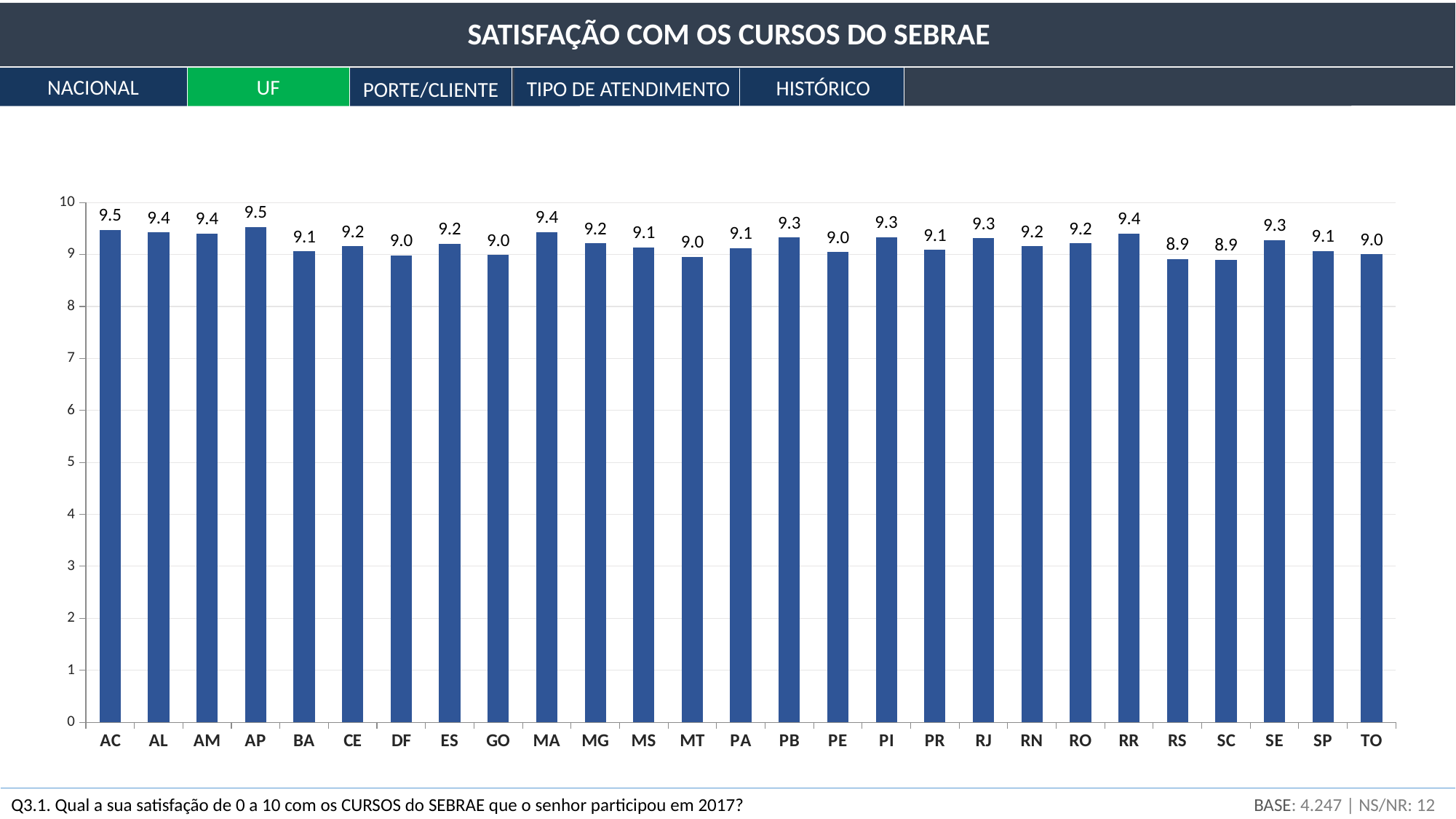

SATISFAÇÃO COM OS CURSOS DO SEBRAE
NACIONAL
UF
HISTÓRICO
TIPO DE ATENDIMENTO
PORTE/CLIENTE

### Chart

| Category | Sim |
|---|---|
| AC | 9.473100690657944 |
| AL | 9.424377748560547 |
| AM | 9.398651025521184 |
| AP | 9.525660768283123 |
| BA | 9.061492642053866 |
| CE | 9.160373797548496 |
| DF | 8.978656310737083 |
| ES | 9.20564611300752 |
| GO | 8.989141119130254 |
| MA | 9.427686459225756 |
| MG | 9.216419619629894 |
| MS | 9.135348443046167 |
| MT | 8.955196857574363 |
| PA | 9.120493947300533 |
| PB | 9.324318528885915 |
| PE | 9.045523156020241 |
| PI | 9.33095087283691 |
| PR | 9.087910865997769 |
| RJ | 9.31282321097412 |
| RN | 9.156480674793938 |
| RO | 9.21384378426356 |
| RR | 9.399567734465457 |
| RS | 8.908673363779275 |
| SC | 8.901914115968198 |
| SE | 9.273128234718143 |
| SP | 9.068987498950483 |
| TO | 9.00434255987765 |
BASE: 4.247 | NS/NR: 12
Q3.1. Qual a sua satisfação de 0 a 10 com os CURSOS do SEBRAE que o senhor participou em 2017?